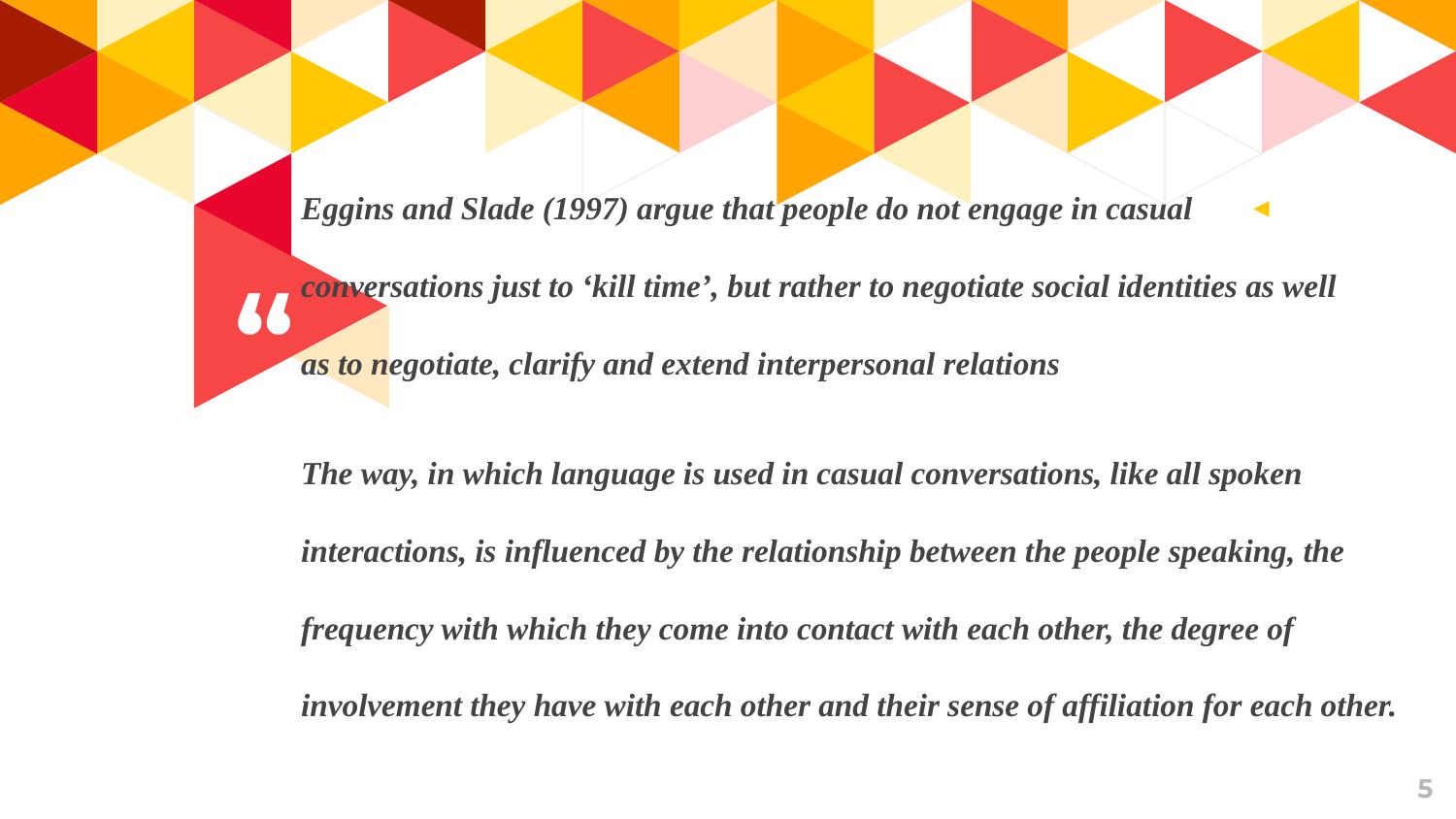

Eggins and Slade (1997) argue that people do not engage in casual conversations just to ‘kill time’, but rather to negotiate social identities as well as to negotiate, clarify and extend interpersonal relations
The way, in which language is used in casual conversations, like all spoken interactions, is influenced by the relationship between the people speaking, the frequency with which they come into contact with each other, the degree of involvement they have with each other and their sense of affiliation for each other.
5